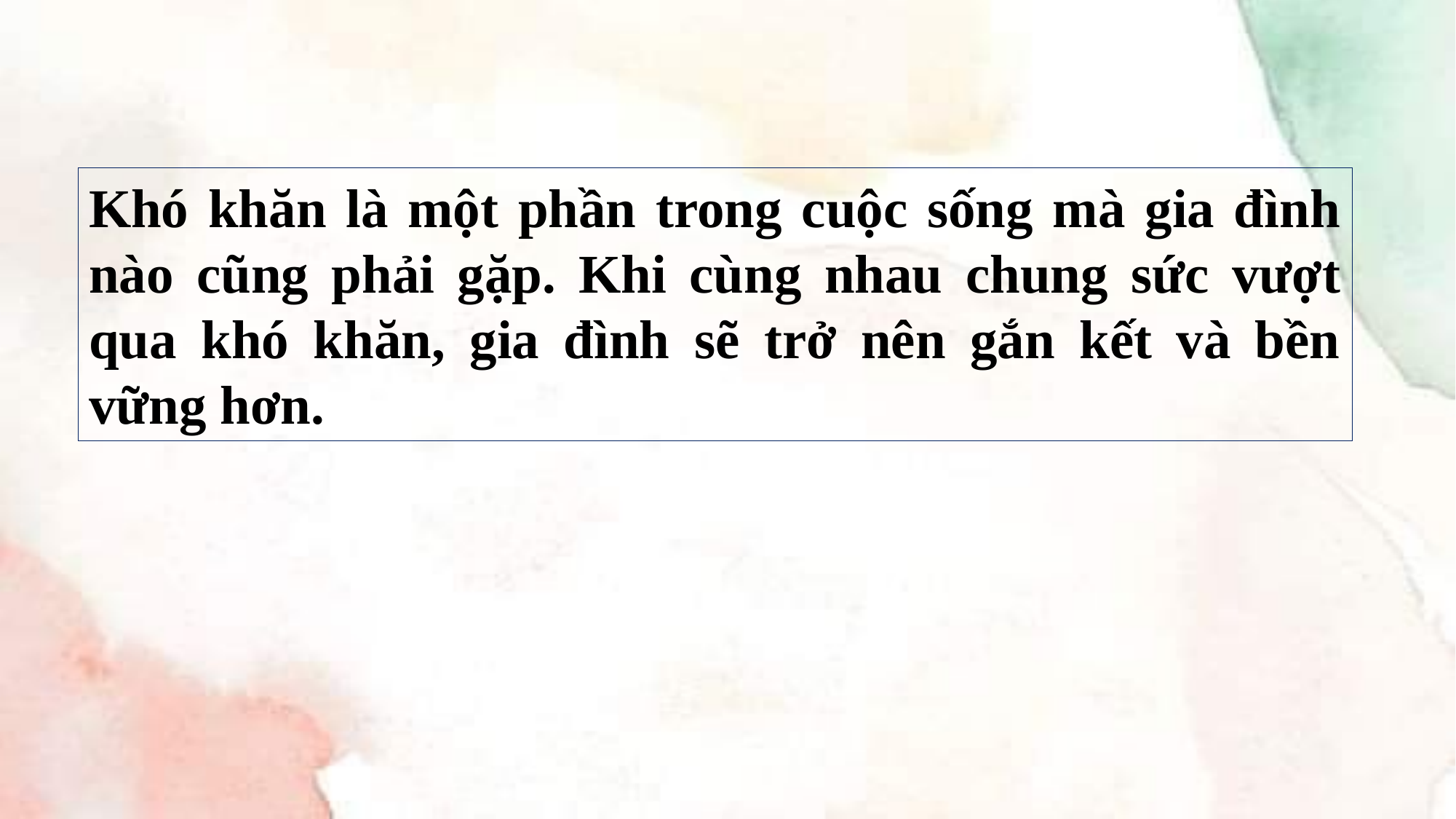

Khó khăn là một phần trong cuộc sống mà gia đình nào cũng phải gặp. Khi cùng nhau chung sức vượt qua khó khăn, gia đình sẽ trở nên gắn kết và bền vững hơn.